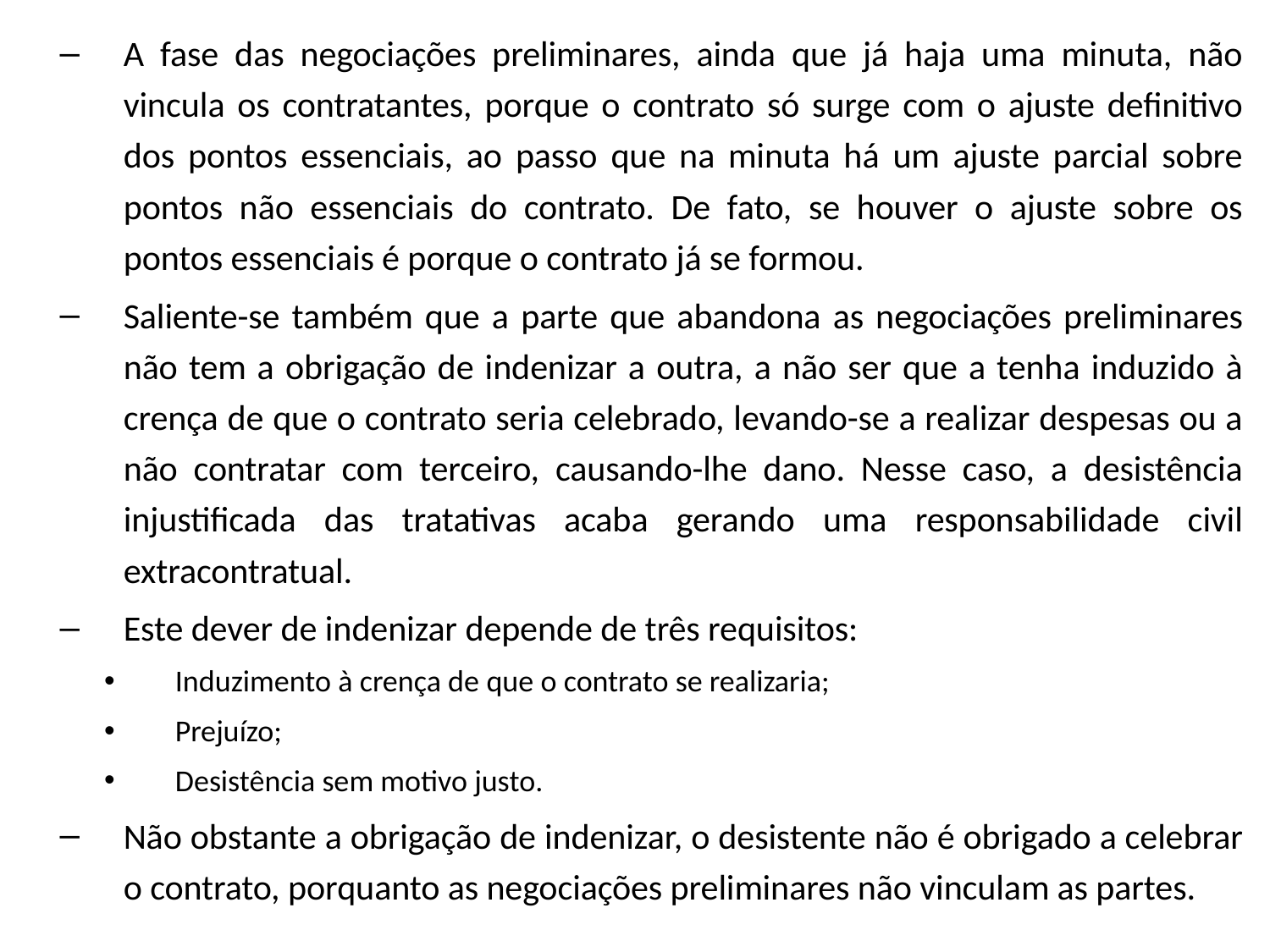

A fase das negociações preliminares, ainda que já haja uma minuta, não vincula os contratantes, porque o contrato só surge com o ajuste definitivo dos pontos essenciais, ao passo que na minuta há um ajuste parcial sobre pontos não essenciais do contrato. De fato, se houver o ajuste sobre os pontos essenciais é porque o contrato já se formou.
Saliente-se também que a parte que abandona as negociações preliminares não tem a obrigação de indenizar a outra, a não ser que a tenha induzido à crença de que o contrato seria celebrado, levando-se a realizar despesas ou a não contratar com terceiro, causando-lhe dano. Nesse caso, a desistência injustificada das tratativas acaba gerando uma responsabilidade civil extracontratual.
Este dever de indenizar depende de três requisitos:
Induzimento à crença de que o contrato se realizaria;
Prejuízo;
Desistência sem motivo justo.
Não obstante a obrigação de indenizar, o desistente não é obrigado a celebrar o contrato, porquanto as negociações preliminares não vinculam as partes.